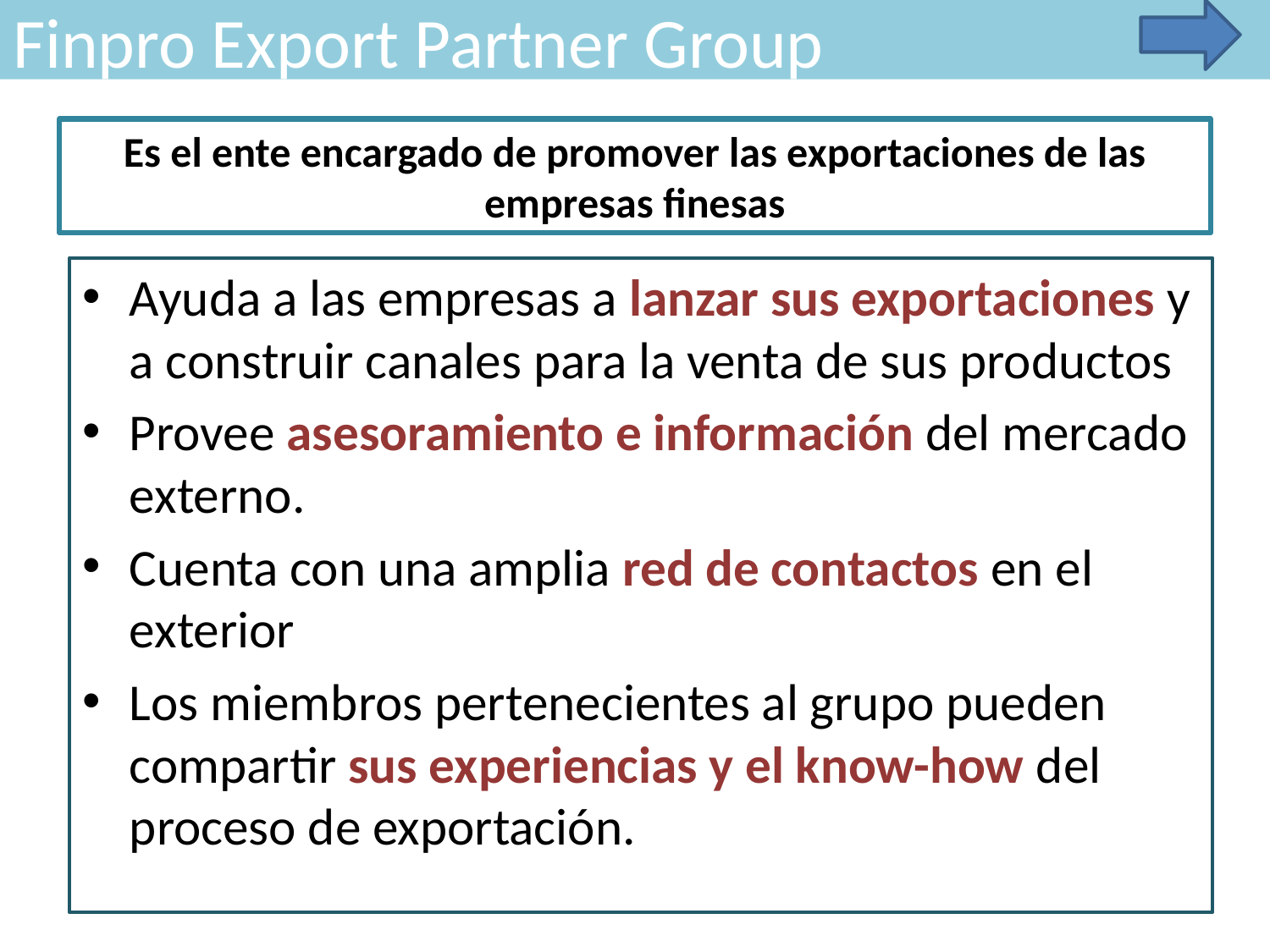

Finpro Export Partner Group

Es el ente encargado de promover las exportaciones de las empresas finesas
Ayuda a las empresas a lanzar sus exportaciones y a construir canales para la venta de sus productos
Provee asesoramiento e información del mercado externo.
Cuenta con una amplia red de contactos en el exterior
Los miembros pertenecientes al grupo pueden compartir sus experiencias y el know-how del proceso de exportación.